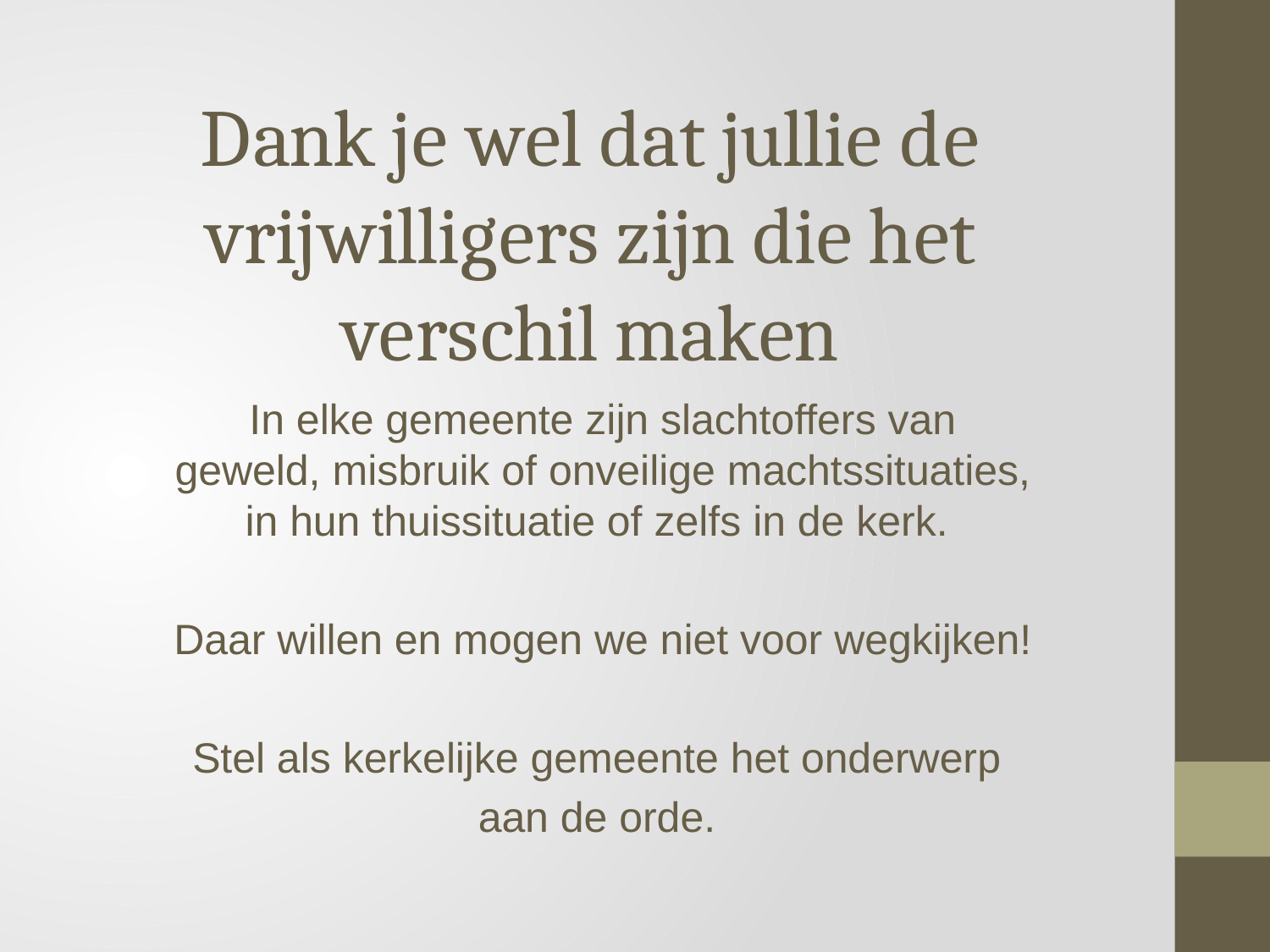

# Dank je wel dat jullie de vrijwilligers zijn die het verschil maken
In elke gemeente zijn slachtoffers van geweld, misbruik of onveilige machtssituaties, in hun thuissituatie of zelfs in de kerk.

Daar willen en mogen we niet voor wegkijken!

Stel als kerkelijke gemeente het onderwerp
aan de orde.